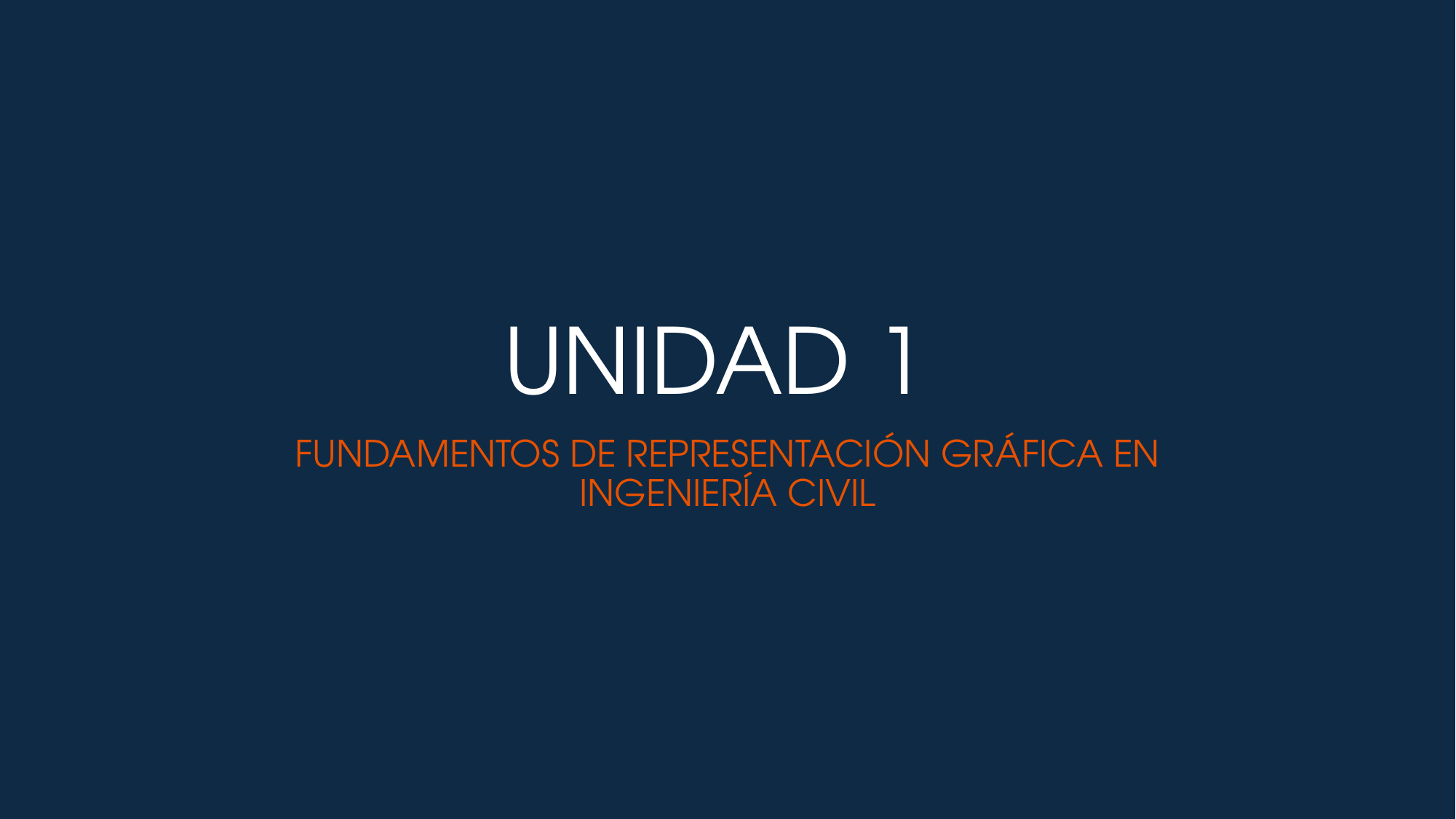

# UNIDAD 1
FUNDAMENTOS DE REPRESENTACIÓN GRÁFICA EN INGENIERÍA CIVIL